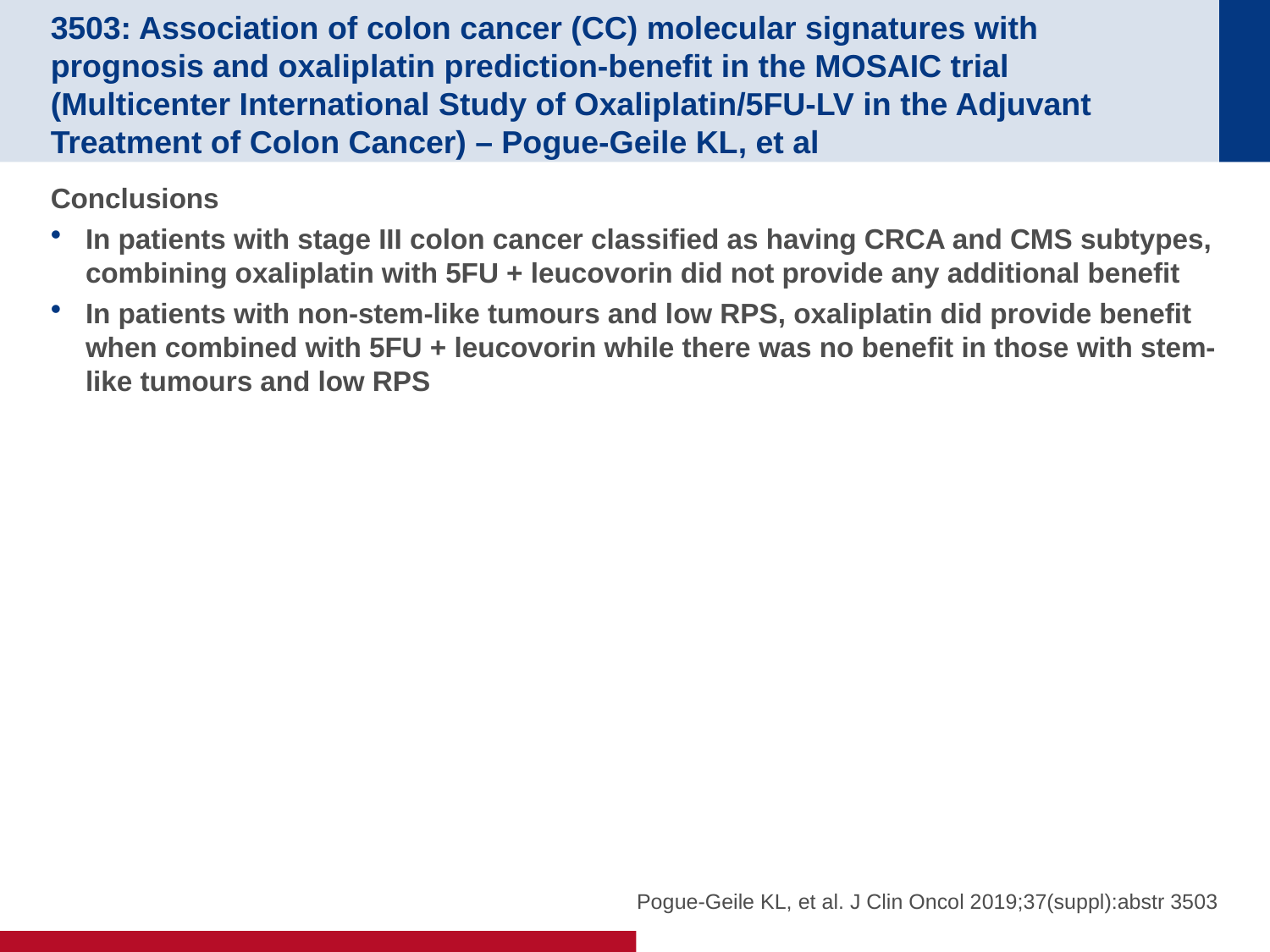

# 3503: Association of colon cancer (CC) molecular signatures with prognosis and oxaliplatin prediction-benefit in the MOSAIC trial (Multicenter International Study of Oxaliplatin/5FU-LV in the Adjuvant Treatment of Colon Cancer) – Pogue-Geile KL, et al
Conclusions
In patients with stage III colon cancer classified as having CRCA and CMS subtypes, combining oxaliplatin with 5FU + leucovorin did not provide any additional benefit
In patients with non-stem-like tumours and low RPS, oxaliplatin did provide benefit when combined with 5FU + leucovorin while there was no benefit in those with stem-like tumours and low RPS

Pogue-Geile KL, et al. J Clin Oncol 2019;37(suppl):abstr 3503